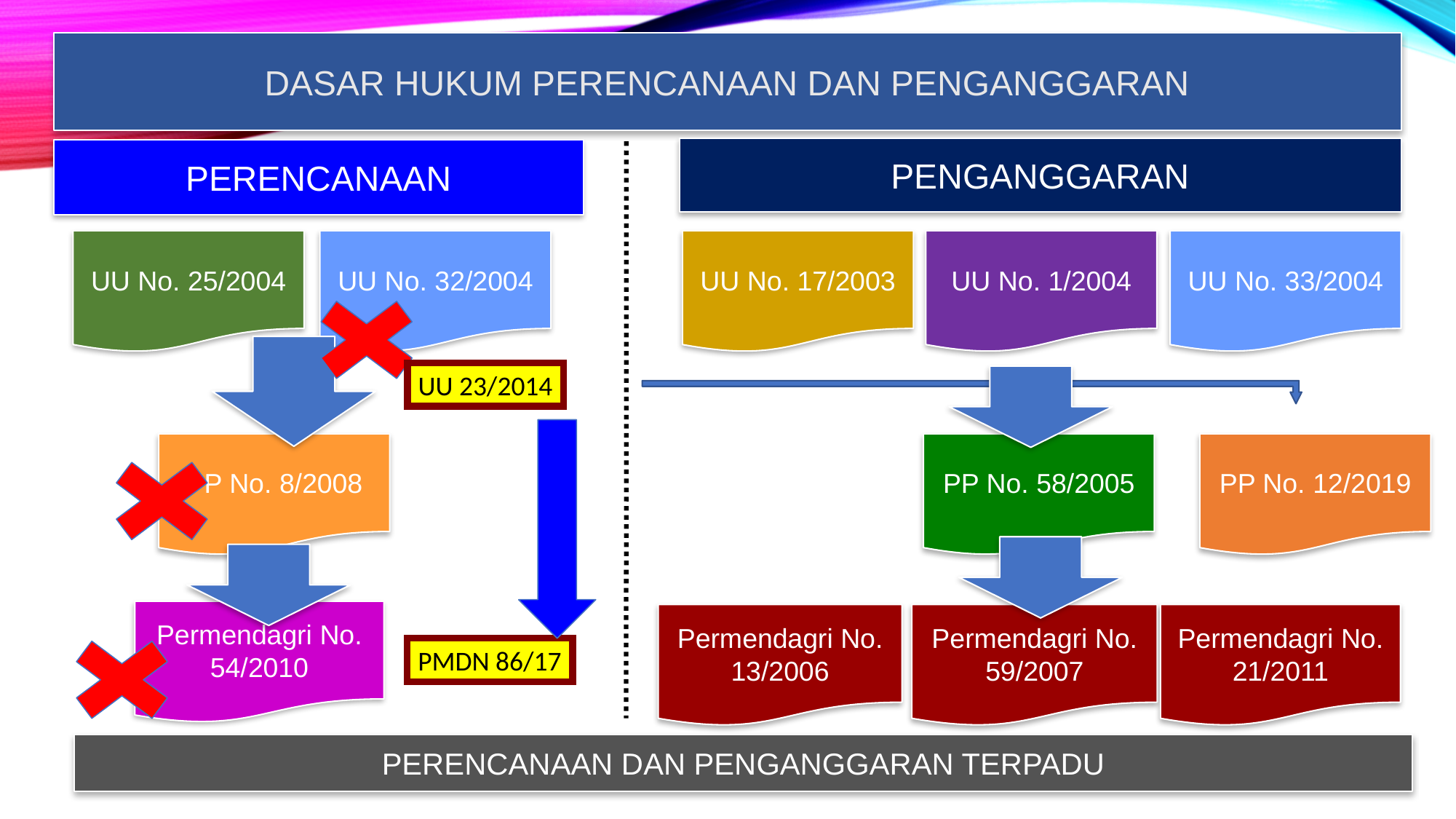

DASAR HUKUM PERENCANAAN DAN PENGANGGARAN
PENGANGGARAN
PERENCANAAN
UU No. 25/2004
UU No. 32/2004
UU No. 17/2003
UU No. 1/2004
UU No. 33/2004

UU 23/2014

PP No. 8/2008
PP No. 58/2005
PP No. 12/2019

Permendagri No. 54/2010
Permendagri No. 13/2006
Permendagri No. 59/2007
Permendagri No. 21/2011

PMDN 86/17
PERENCANAAN DAN PENGANGGARAN TERPADU